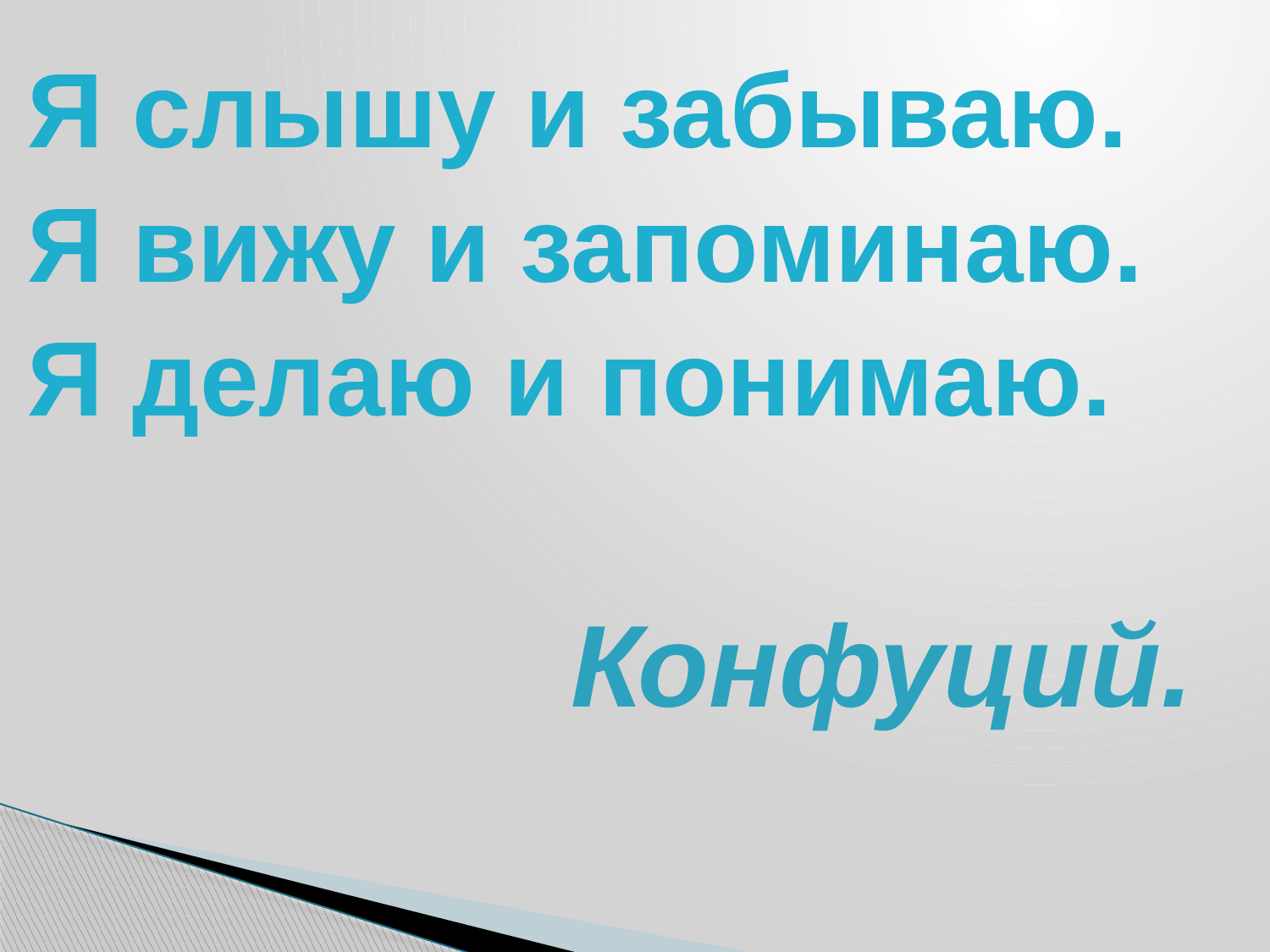

Я слышу и забываю.
Я вижу и запоминаю.
Я делаю и понимаю.

Конфуций.